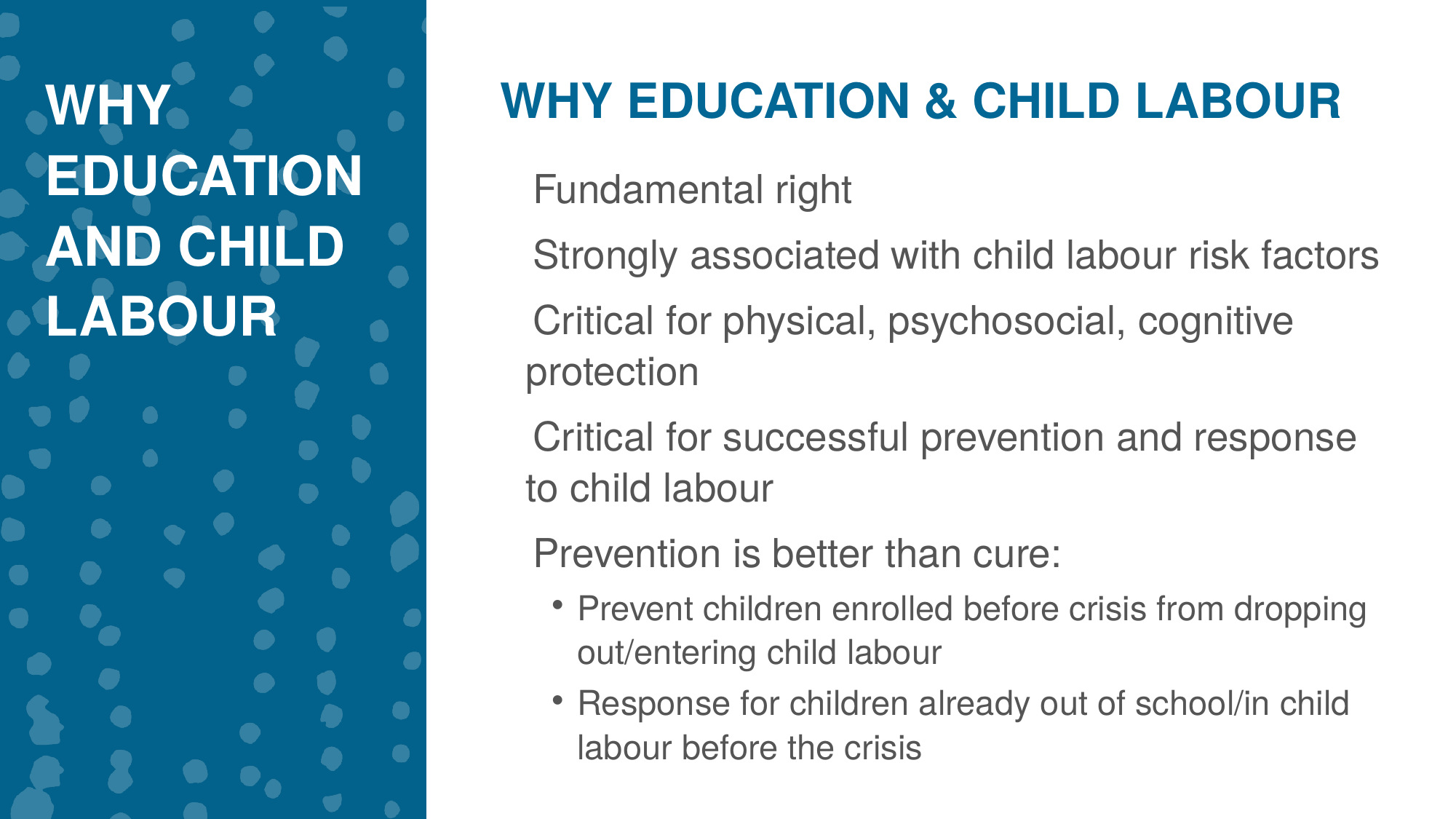

WHY EDUCATION AND CHILD LABOUR
WHY EDUCATION & CHILD LABOUR
Fundamental right
Strongly associated with child labour risk factors
Critical for physical, psychosocial, cognitive protection
Critical for successful prevention and response to child labour
Prevention is better than cure:
Prevent children enrolled before crisis from dropping out/entering child labour
Response for children already out of school/in child labour before the crisis